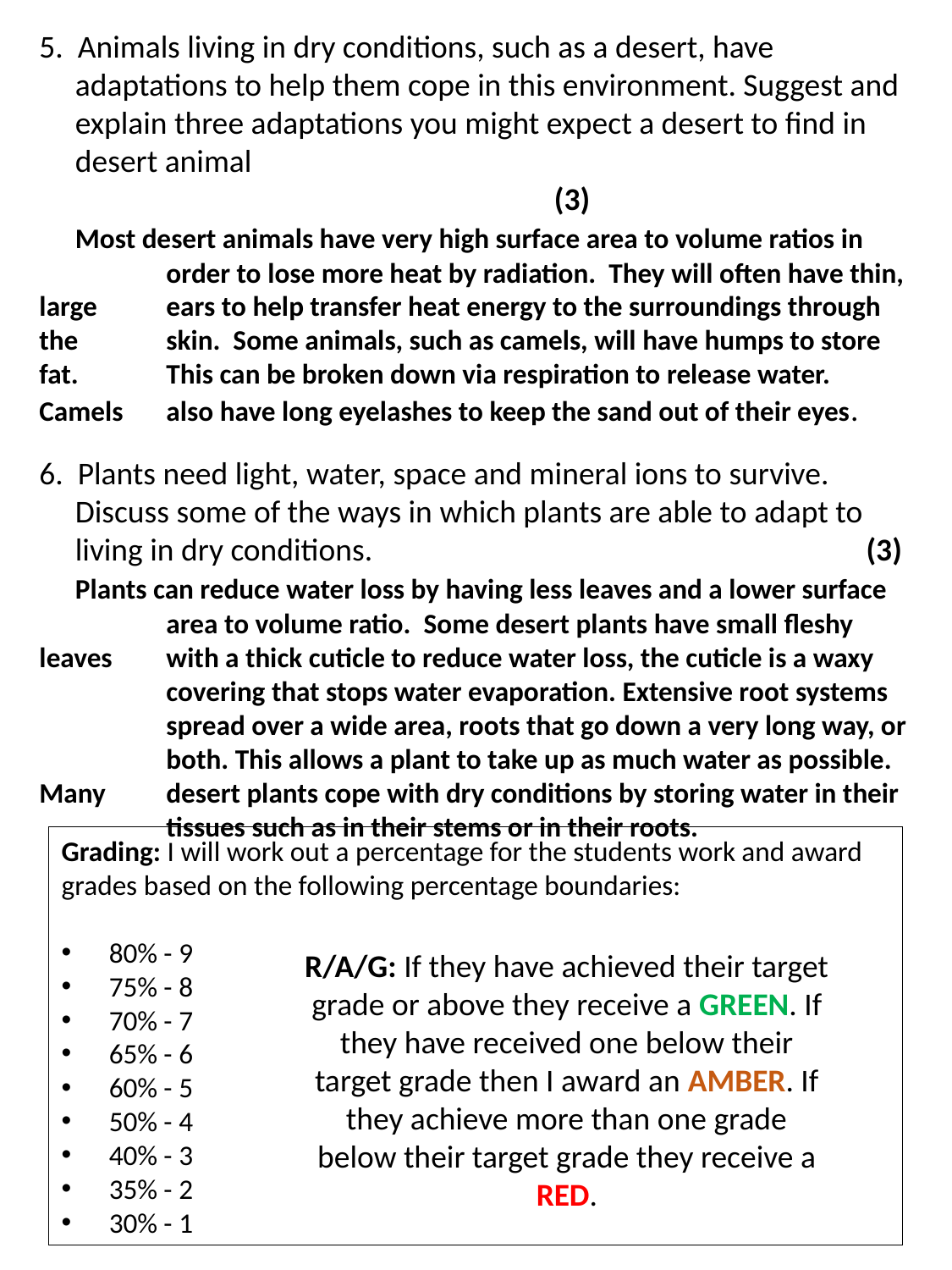

5.  Animals living in dry conditions, such as a desert, have
     adaptations to help them cope in this environment. Suggest and
     explain three adaptations you might expect a desert to find in
     desert animal				                 		 	       		 (3)
     Most desert animals have very high surface area to volume ratios in 	order to lose more heat by radiation.  They will often have thin, large 	ears to help transfer heat energy to the surroundings through the 	skin.  Some animals, such as camels, will have humps to store fat. 	This can be broken down via respiration to release water.  Camels 	also have long eyelashes to keep the sand out of their eyes.

6.  Plants need light, water, space and mineral ions to survive.
     Discuss some of the ways in which plants are able to adapt to
     living in dry conditions.	                                                              (3)
     Plants can reduce water loss by having less leaves and a lower surface 	area to volume ratio.  Some desert plants have small fleshy leaves 	with a thick cuticle to reduce water loss, the cuticle is a waxy 	covering that stops water evaporation. Extensive root systems 	spread over a wide area, roots that go down a very long way, or 	both. This allows a plant to take up as much water as possible.  Many 	desert plants cope with dry conditions by storing water in their 	tissues such as in their stems or in their roots.

Grading: I will work out a percentage for the students work and award grades based on the following percentage boundaries:

80% - 9
75% - 8
70% - 7
65% - 6
60% - 5
50% - 4
40% - 3
35% - 2
30% - 1
R/A/G: If they have achieved their target grade or above they receive a GREEN. If they have received one below their target grade then I award an AMBER. If they achieve more than one grade below their target grade they receive a RED.